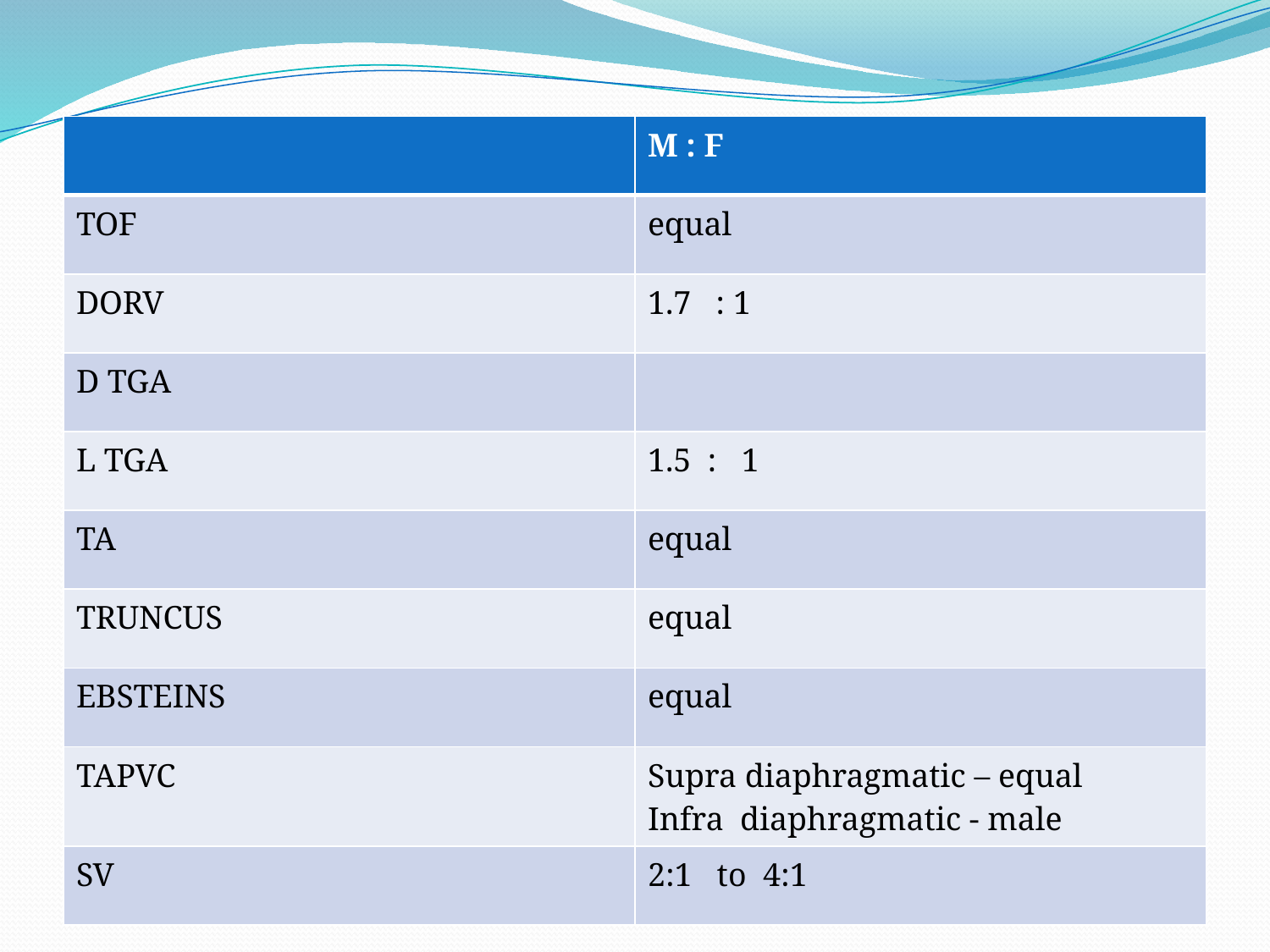

#
|  | M : F |
| --- | --- |
| TOF | equal |
| DORV | 1.7 : 1 |
| D TGA |  |
| L TGA | 1.5 : 1 |
| TA | equal |
| TRUNCUS | equal |
| EBSTEINS | equal |
| TAPVC | Supra diaphragmatic – equal Infra diaphragmatic - male |
| SV | 2:1 to 4:1 |